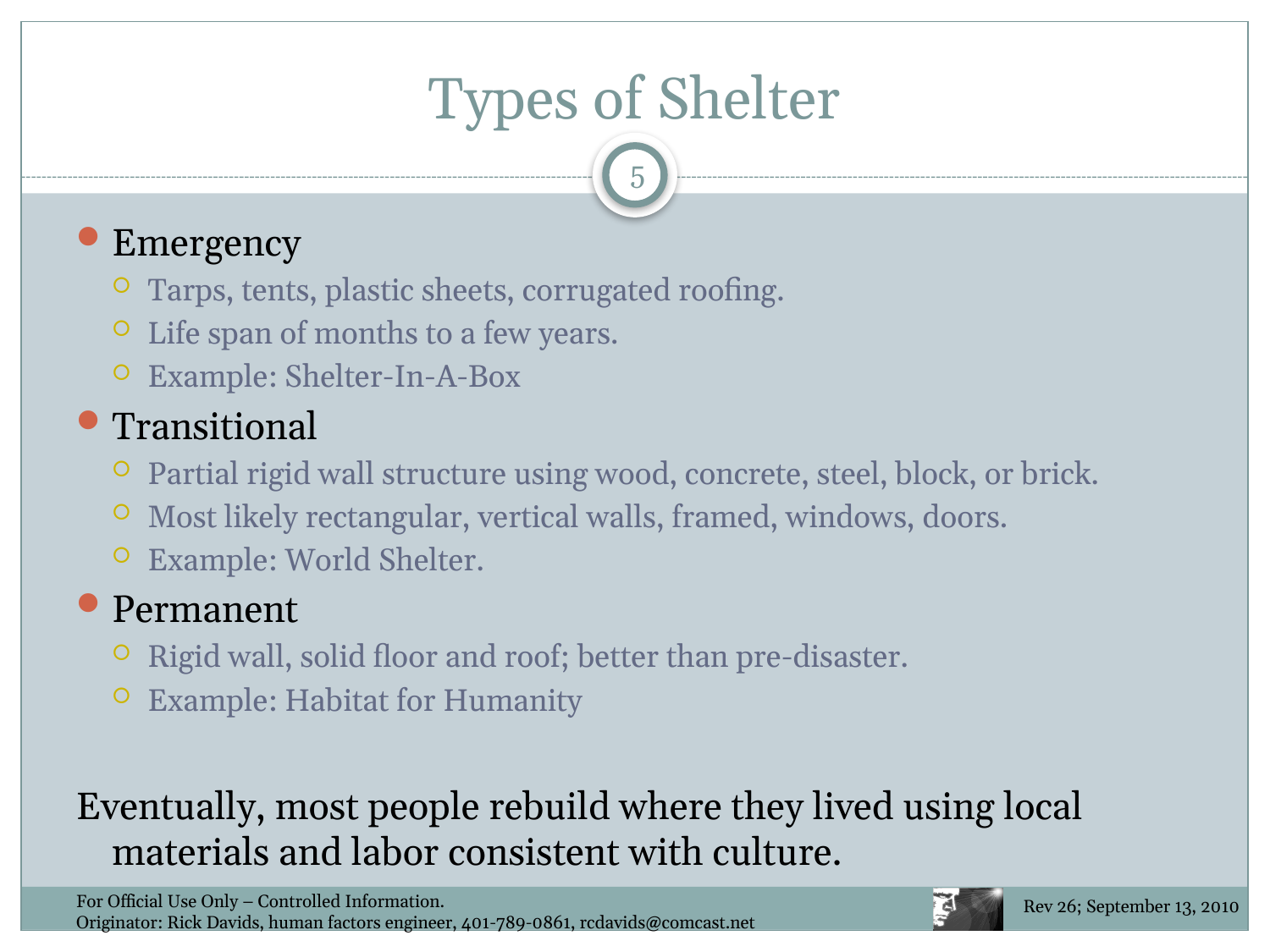

# Types of Shelter
5
Emergency
Tarps, tents, plastic sheets, corrugated roofing.
Life span of months to a few years.
Example: Shelter-In-A-Box
Transitional
Partial rigid wall structure using wood, concrete, steel, block, or brick.
Most likely rectangular, vertical walls, framed, windows, doors.
Example: World Shelter.
Permanent
Rigid wall, solid floor and roof; better than pre-disaster.
Example: Habitat for Humanity

Eventually, most people rebuild where they lived using local materials and labor consistent with culture.
For Official Use Only – Controlled Information.
Originator: Rick Davids, human factors engineer, 401-789-0861, rcdavids@comcast.net

Rev 26; September 13, 2010